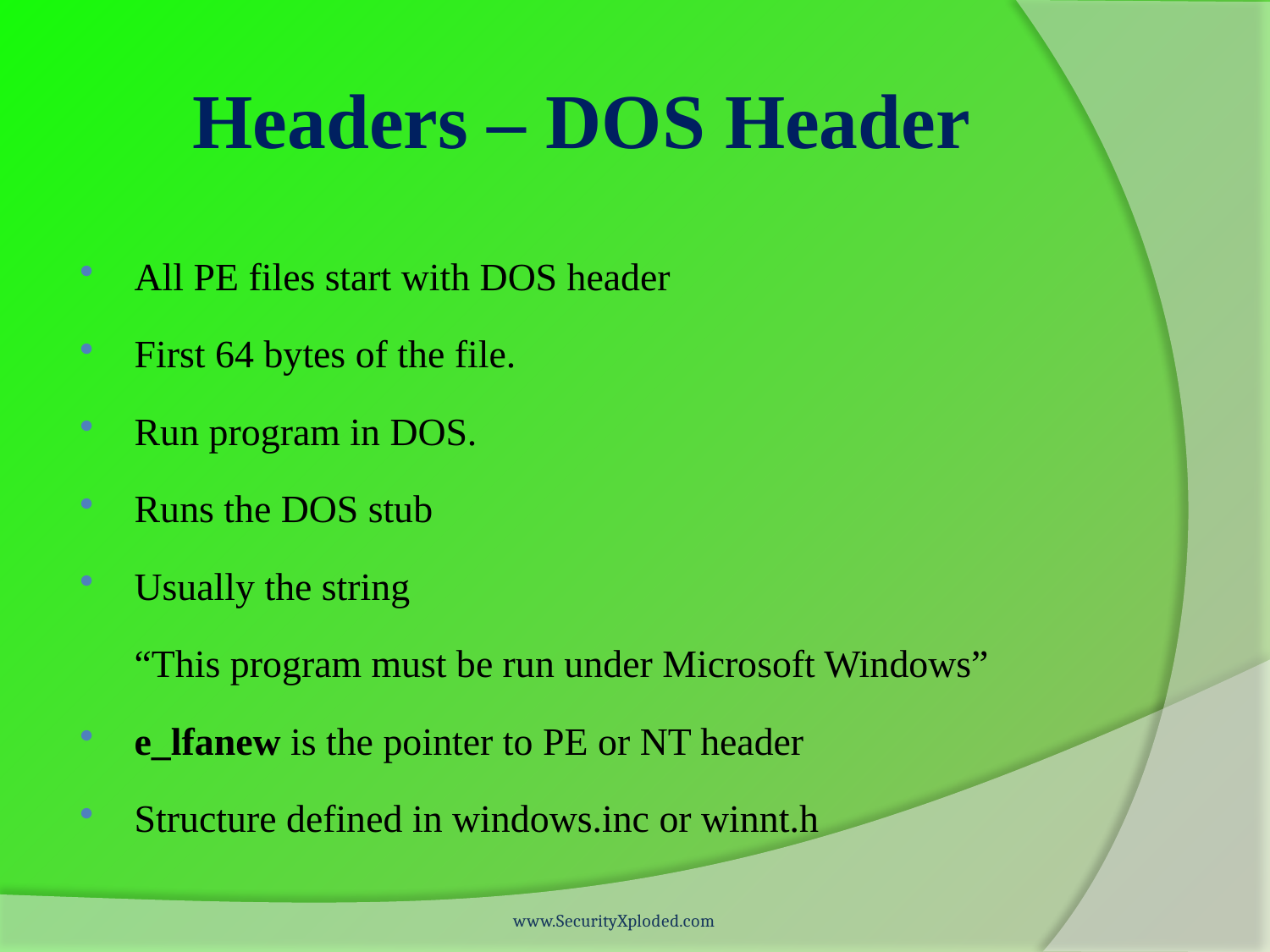

# Headers – DOS Header
All PE files start with DOS header
First 64 bytes of the file.
Run program in DOS.
Runs the DOS stub
Usually the string
	“This program must be run under Microsoft Windows”
e_lfanew is the pointer to PE or NT header
Structure defined in windows.inc or winnt.h

www.SecurityXploded.com